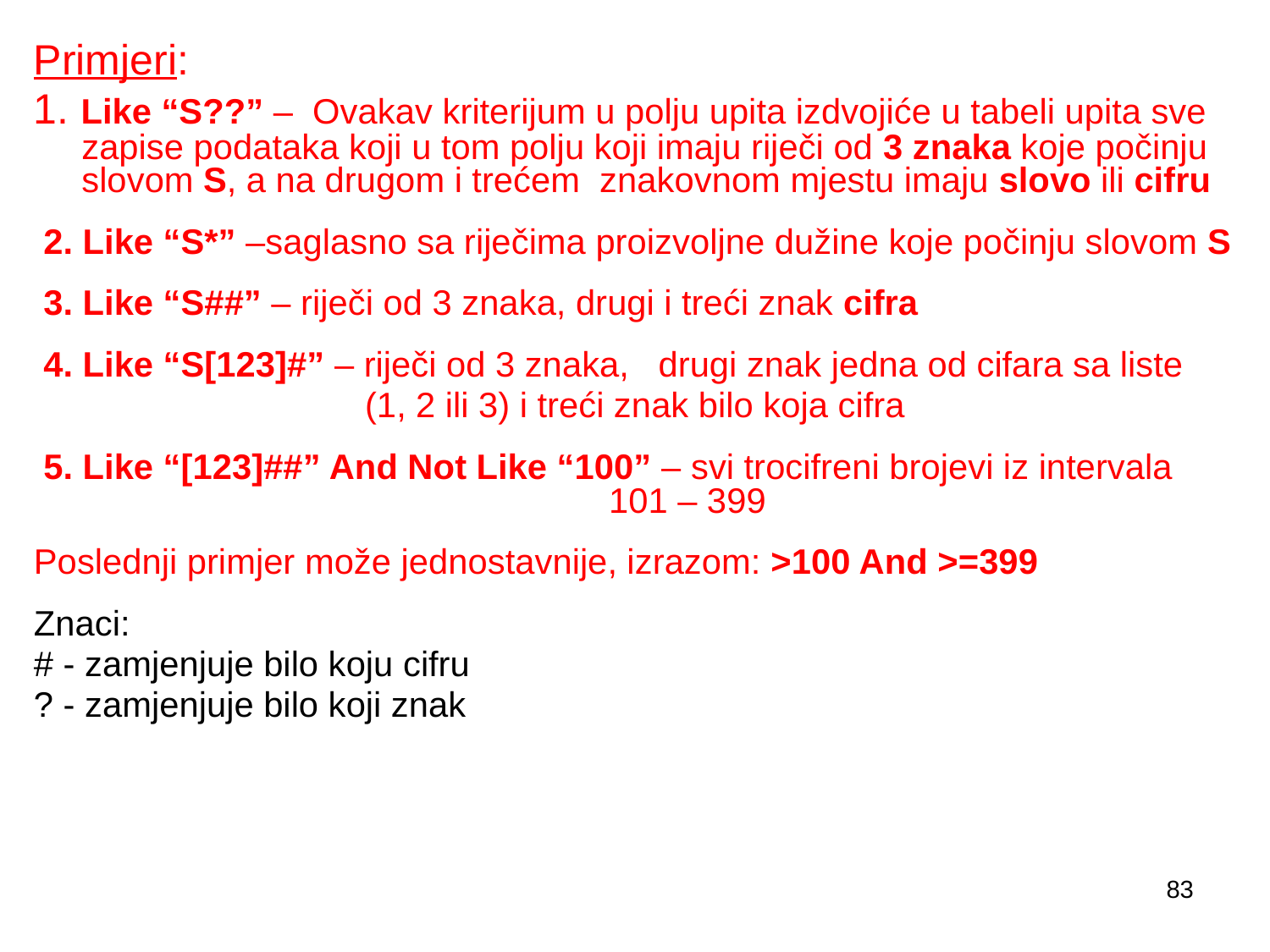

Primjeri:
1. Like “S??” –  Ovakav kriterijum u polju upita izdvojiće u tabeli upita sve zapise podataka koji u tom polju koji imaju riječi od 3 znaka koje počinju slovom S, a na drugom i trećem  znakovnom mjestu imaju slovo ili cifru

 2. Like “S*” –saglasno sa riječima proizvoljne dužine koje počinju slovom S

 3. Like “S##” – riječi od 3 znaka, drugi i treći znak cifra

 4. Like “S[123]#” – riječi od 3 znaka,   drugi znak jedna od cifara sa liste
                                  (1, 2 ili 3) i treći znak bilo koja cifra

 5. Like “[123]##” And Not Like “100” – svi trocifreni brojevi iz intervala  					  101 – 399

Poslednji primjer može jednostavnije, izrazom: >100 And >=399

Znaci:
# - zamjenjuje bilo koju cifru
? - zamjenjuje bilo koji znak

83